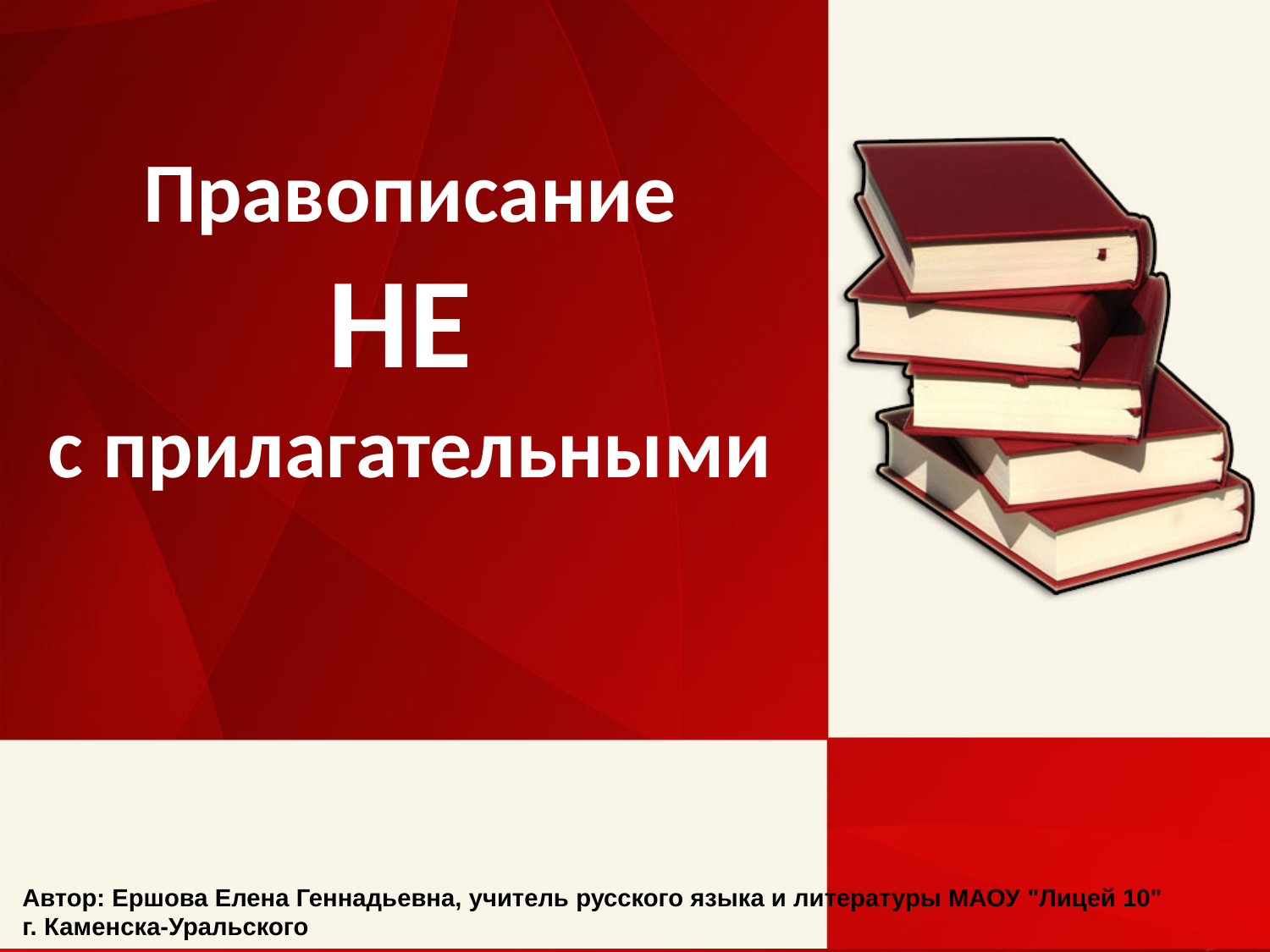

# Правописание НЕ с прилагательными
Автор: Ершова Елена Геннадьевна, учитель русского языка и литературы МАОУ "Лицей 10" г. Каменска-Уральского